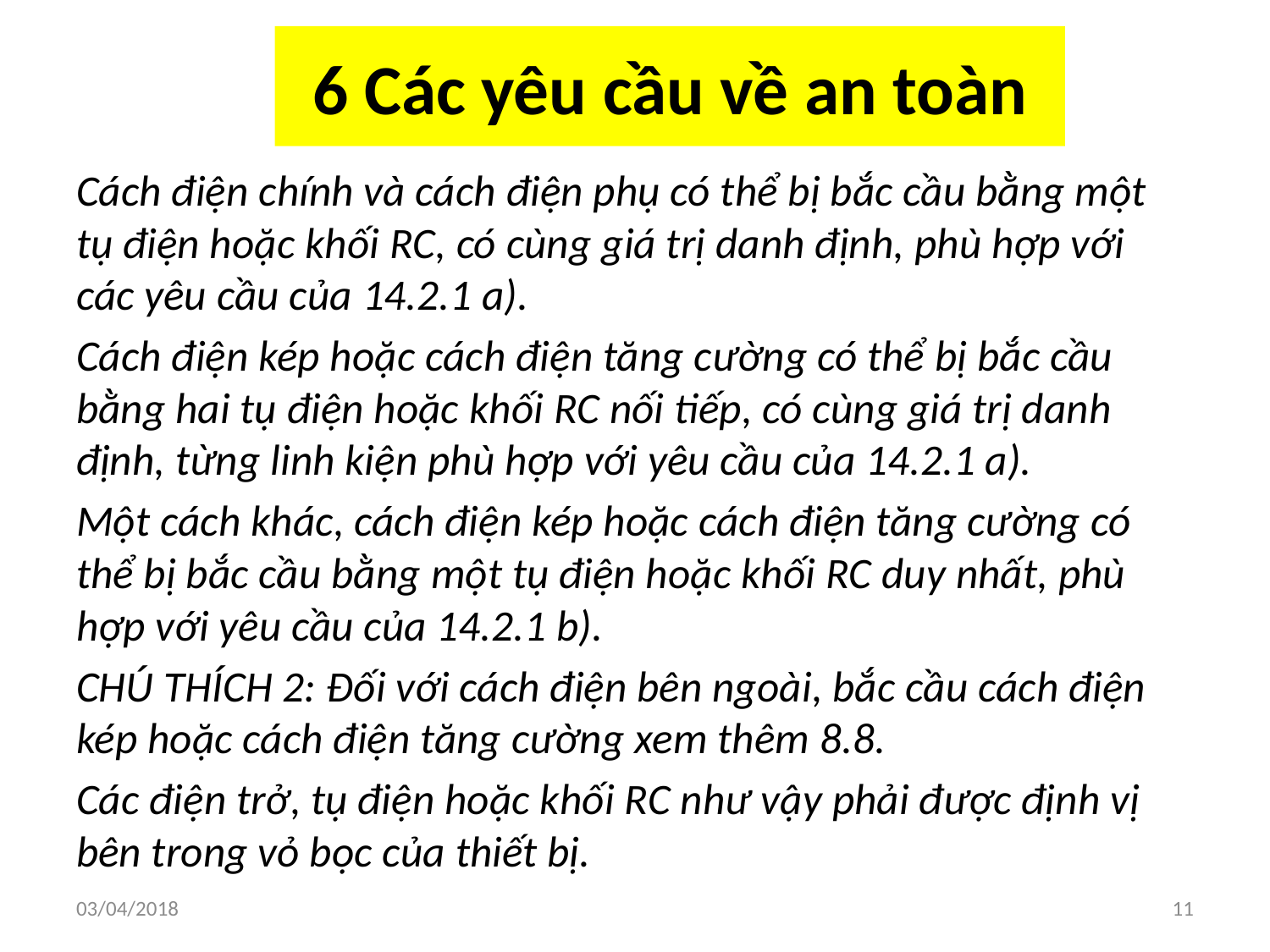

# 6 Các yêu cầu về an toàn
Cách điện chính và cách điện phụ có thể bị bắc cầu bằng một tụ điện hoặc khối RC, có cùng giá trị danh định, phù hợp với các yêu cầu của 14.2.1 a).
Cách điện kép hoặc cách điện tăng cường có thể bị bắc cầu bằng hai tụ điện hoặc khối RC nối tiếp, có cùng giá trị danh định, từng linh kiện phù hợp với yêu cầu của 14.2.1 a).
Một cách khác, cách điện kép hoặc cách điện tăng cường có thể bị bắc cầu bằng một tụ điện hoặc khối RC duy nhất, phù hợp với yêu cầu của 14.2.1 b).
CHÚ THÍCH 2: Đối với cách điện bên ngoài, bắc cầu cách điện kép hoặc cách điện tăng cường xem thêm 8.8.
Các điện trở, tụ điện hoặc khối RC như vậy phải được định vị bên trong vỏ bọc của thiết bị.

03/04/2018
11